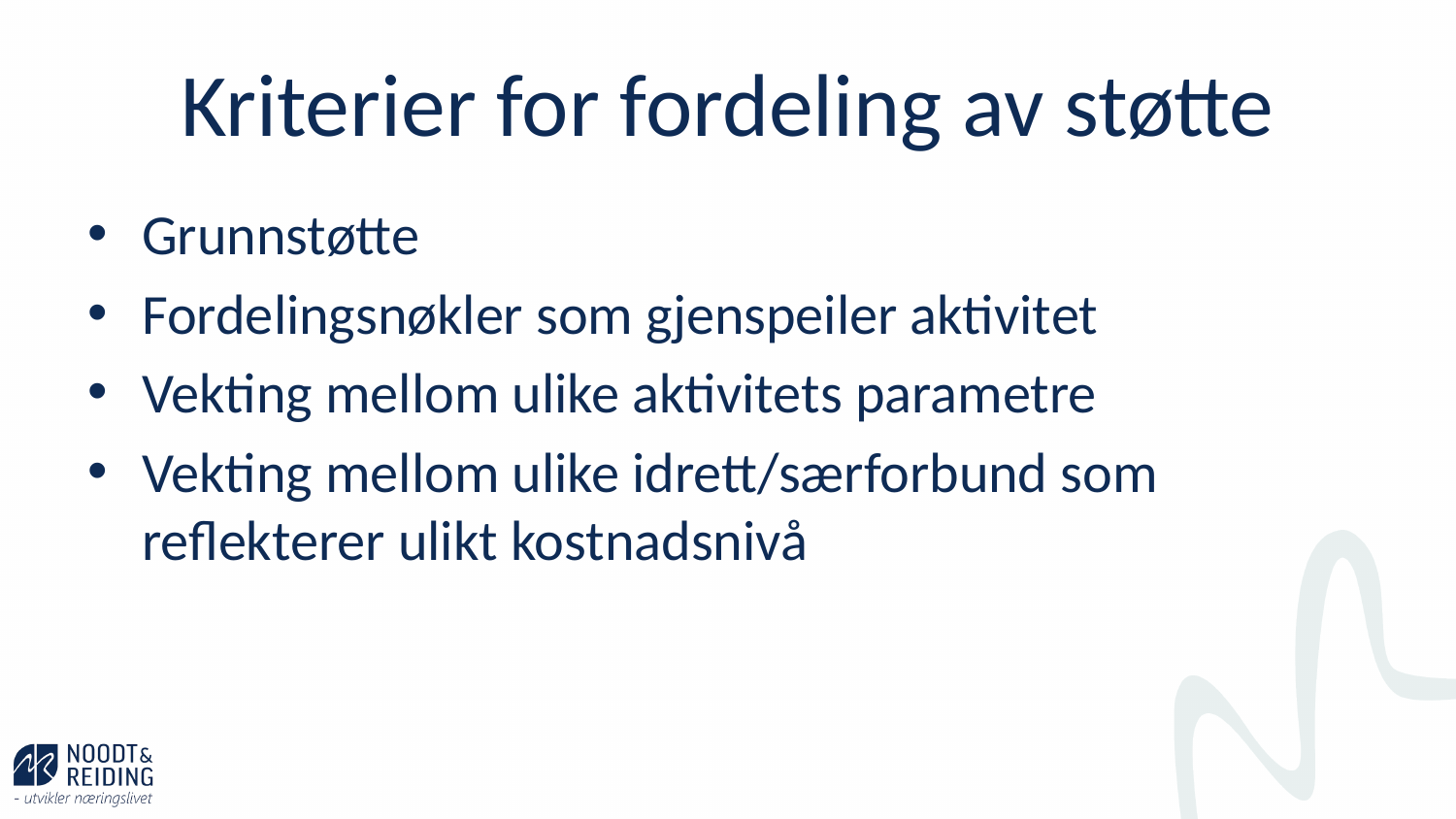

# Kriterier for fordeling av støtte
Grunnstøtte
Fordelingsnøkler som gjenspeiler aktivitet
Vekting mellom ulike aktivitets parametre
Vekting mellom ulike idrett/særforbund som reflekterer ulikt kostnadsnivå